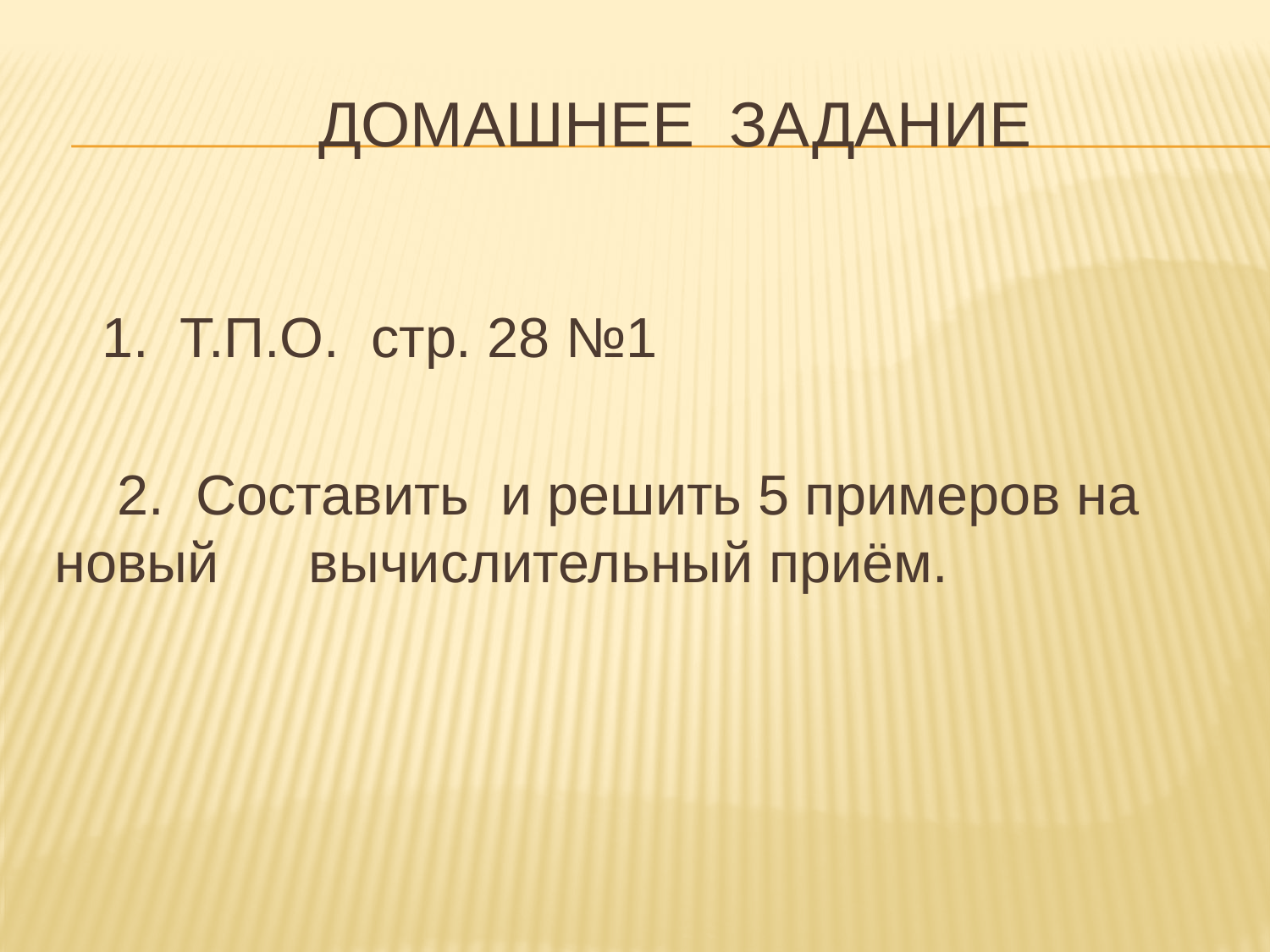

# Домашнее  задание

   1.  Т.П.О.  стр. 28 №1

    2.  Составить  и решить 5 примеров на новый    	вычислительный приём.